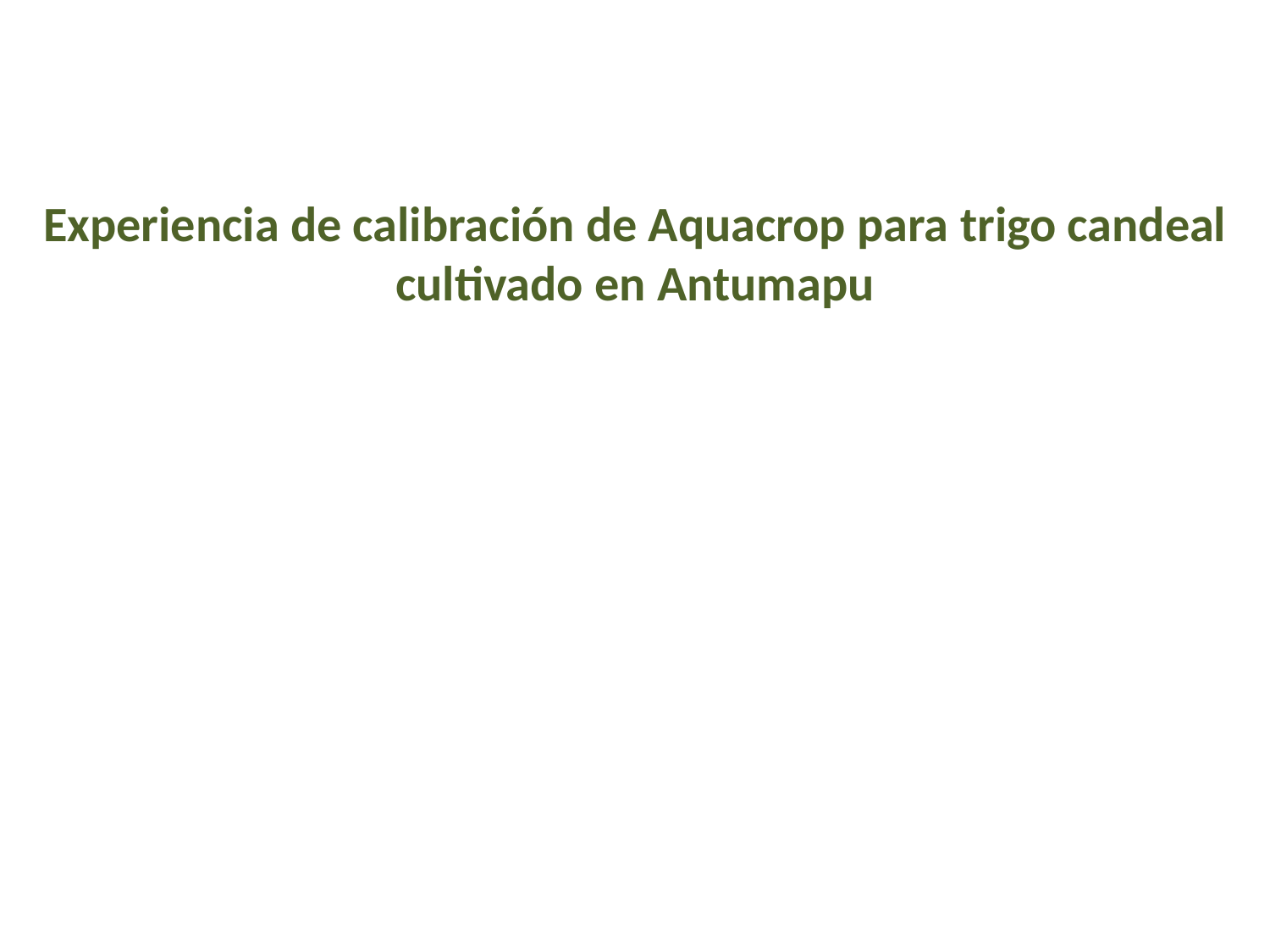

Experiencia de calibración de Aquacrop para trigo candeal cultivado en Antumapu